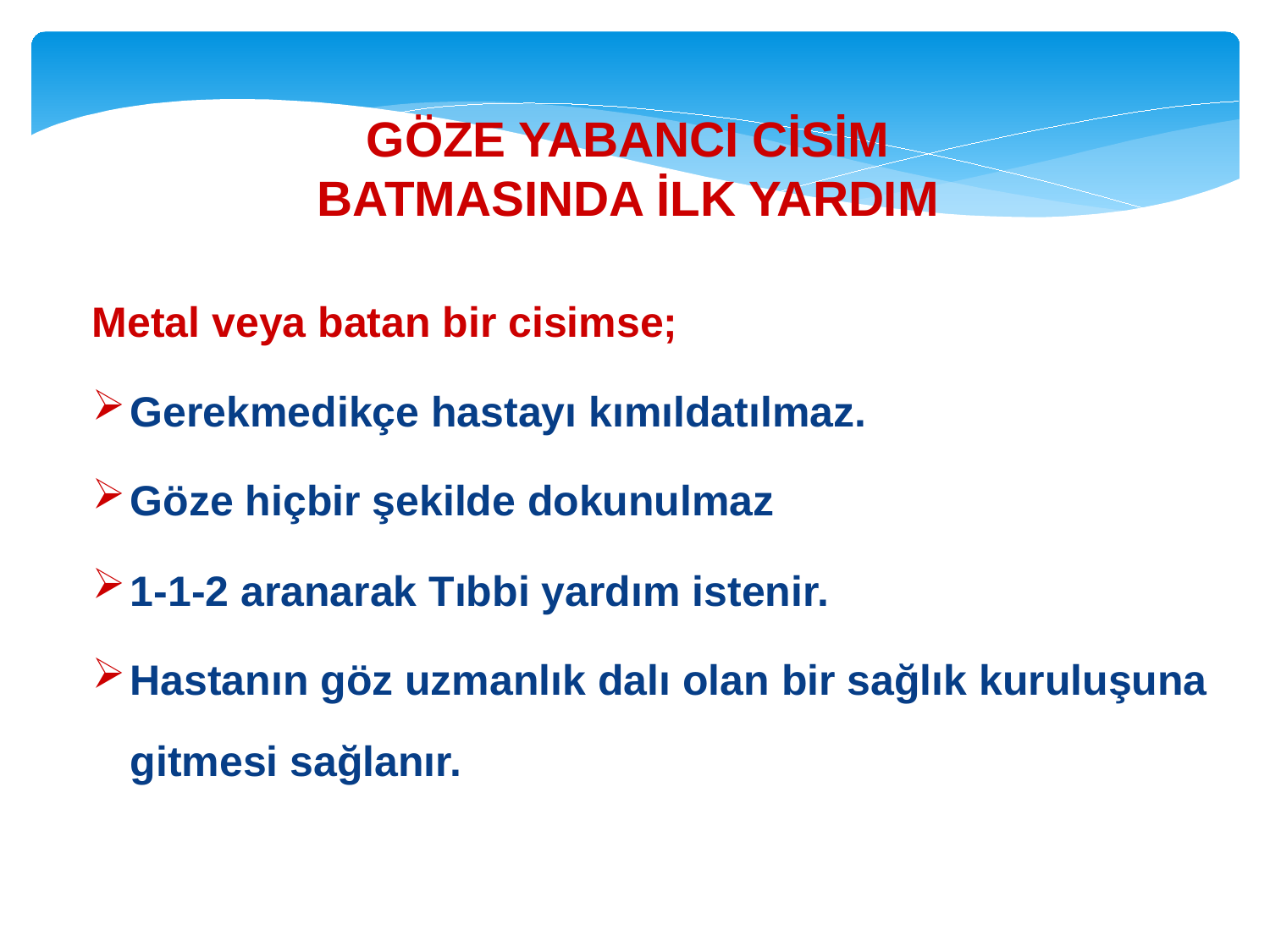

GÖZE YABANCI CİSİM
BATMASINDA İLK YARDIM
Metal veya batan bir cisimse;
Gerekmedikçe hastayı kımıldatılmaz.
Göze hiçbir şekilde dokunulmaz
1-1-2 aranarak Tıbbi yardım istenir.
Hastanın göz uzmanlık dalı olan bir sağlık kuruluşuna gitmesi sağlanır.